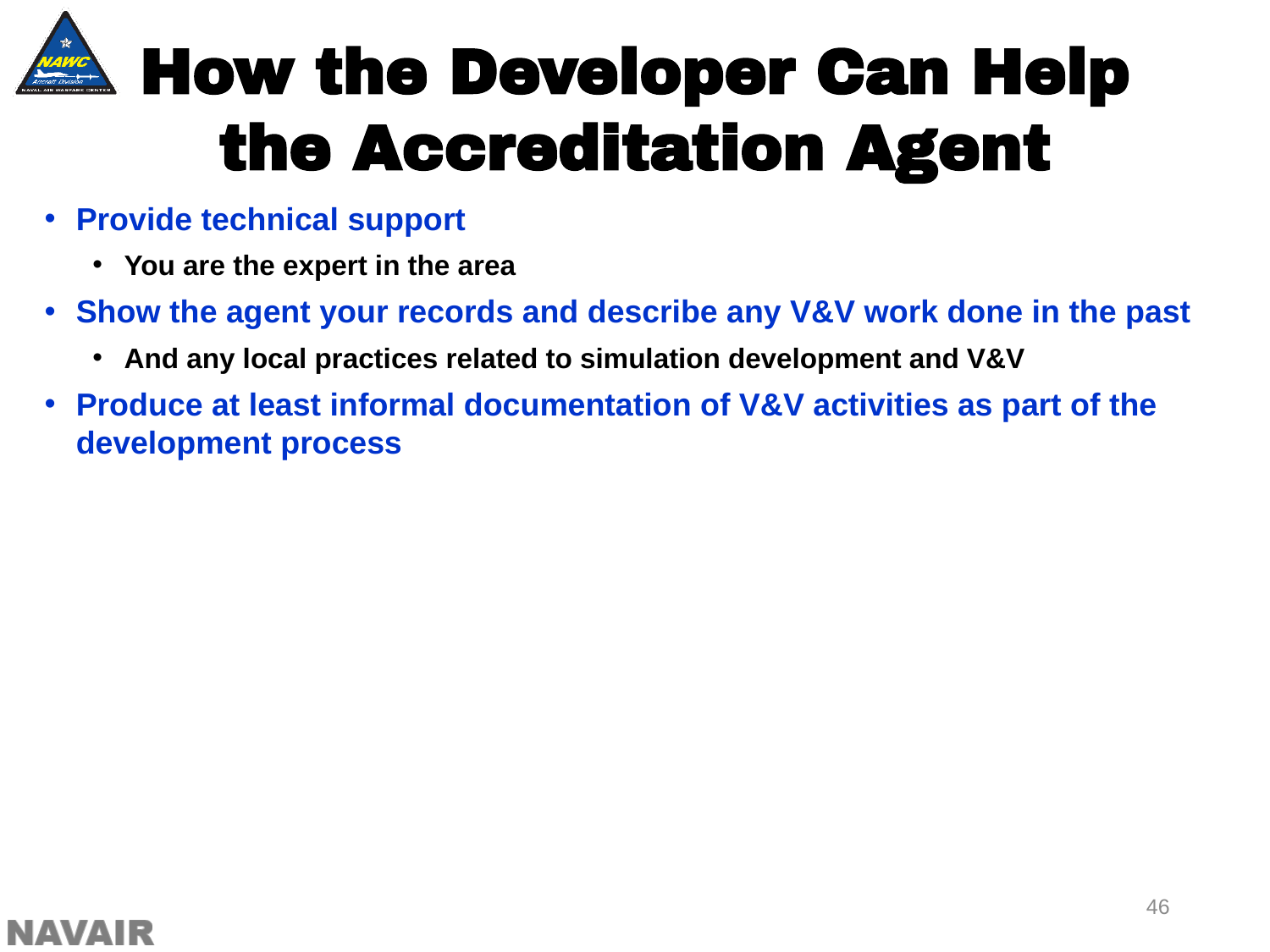

How the Developer Can Help the Accreditation Agent
Provide technical support
You are the expert in the area
Show the agent your records and describe any V&V work done in the past
And any local practices related to simulation development and V&V
Produce at least informal documentation of V&V activities as part of the development process
46